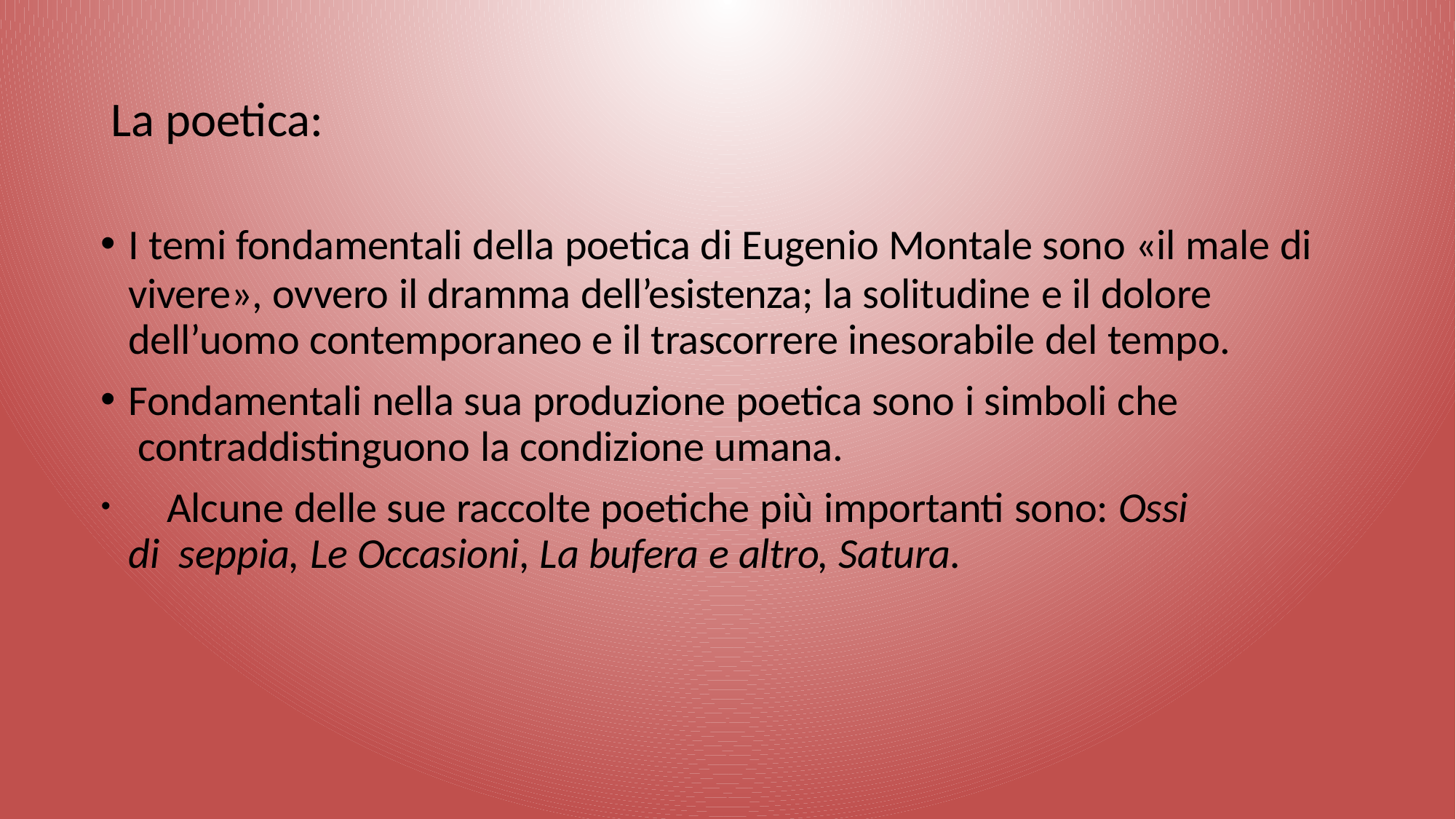

# La poetica:
I temi fondamentali della poetica di Eugenio Montale sono «il male di
vivere», ovvero il dramma dell’esistenza; la solitudine e il dolore  dell’uomo contemporaneo e il trascorrere inesorabile del tempo.
Fondamentali nella sua produzione poetica sono i simboli che  contraddistinguono la condizione umana.
	Alcune delle sue raccolte poetiche più importanti sono: Ossi di  seppia, Le Occasioni, La bufera e altro, Satura.